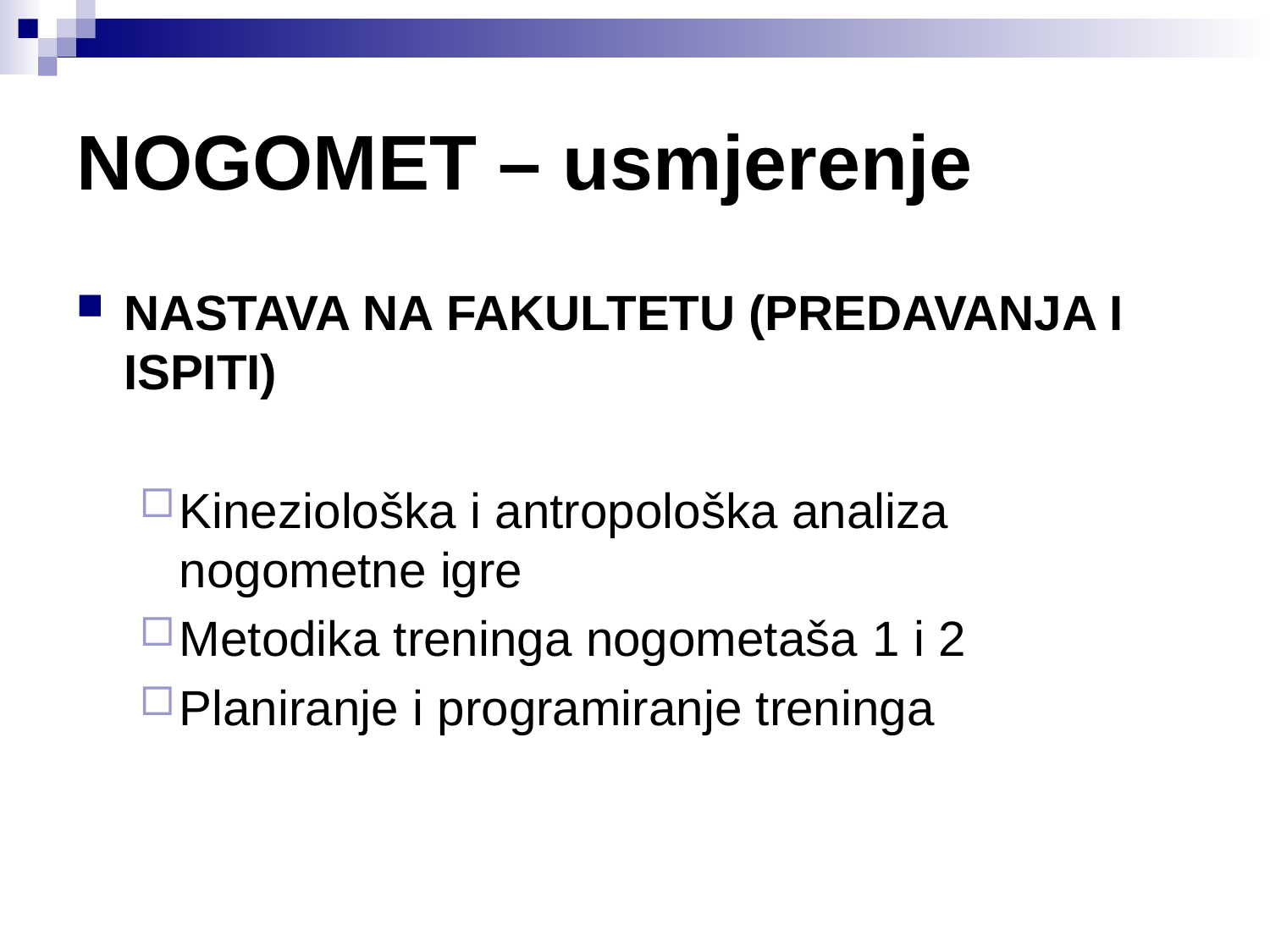

# NOGOMET – usmjerenje
NASTAVA NA FAKULTETU (PREDAVANJA I ISPITI)

Kineziološka i antropološka analiza	nogometne igre
Metodika treninga nogometaša 1 i 2
Planiranje i programiranje treninga